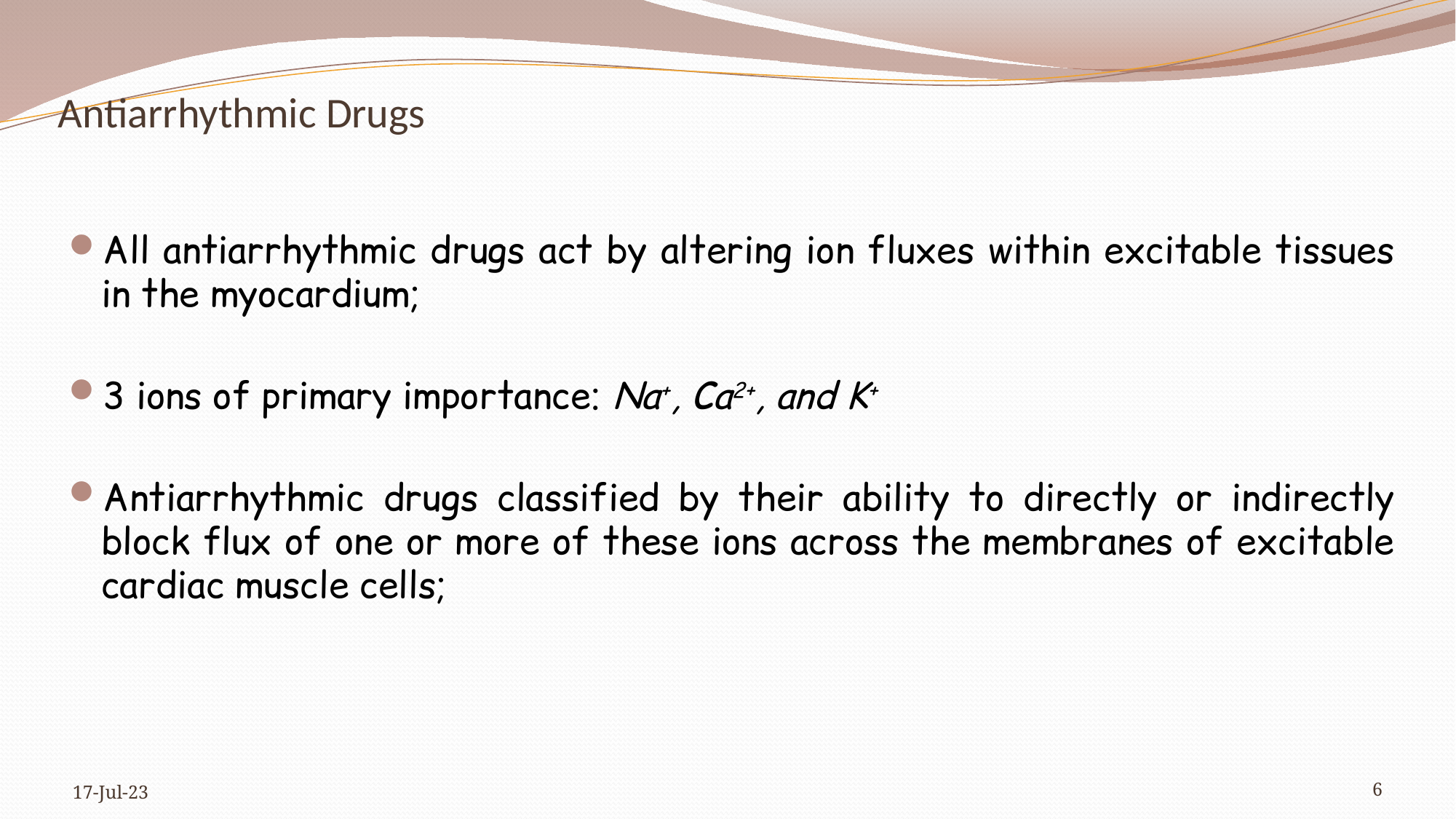

# Antiarrhythmic Drugs

All antiarrhythmic drugs act by altering ion fluxes within excitable tissues in the myocardium;

3 ions of primary importance: Na+, Ca2+, and K+

Antiarrhythmic drugs classified by their ability to directly or indirectly block flux of one or more of these ions across the membranes of excitable cardiac muscle cells;
17-Jul-23
6